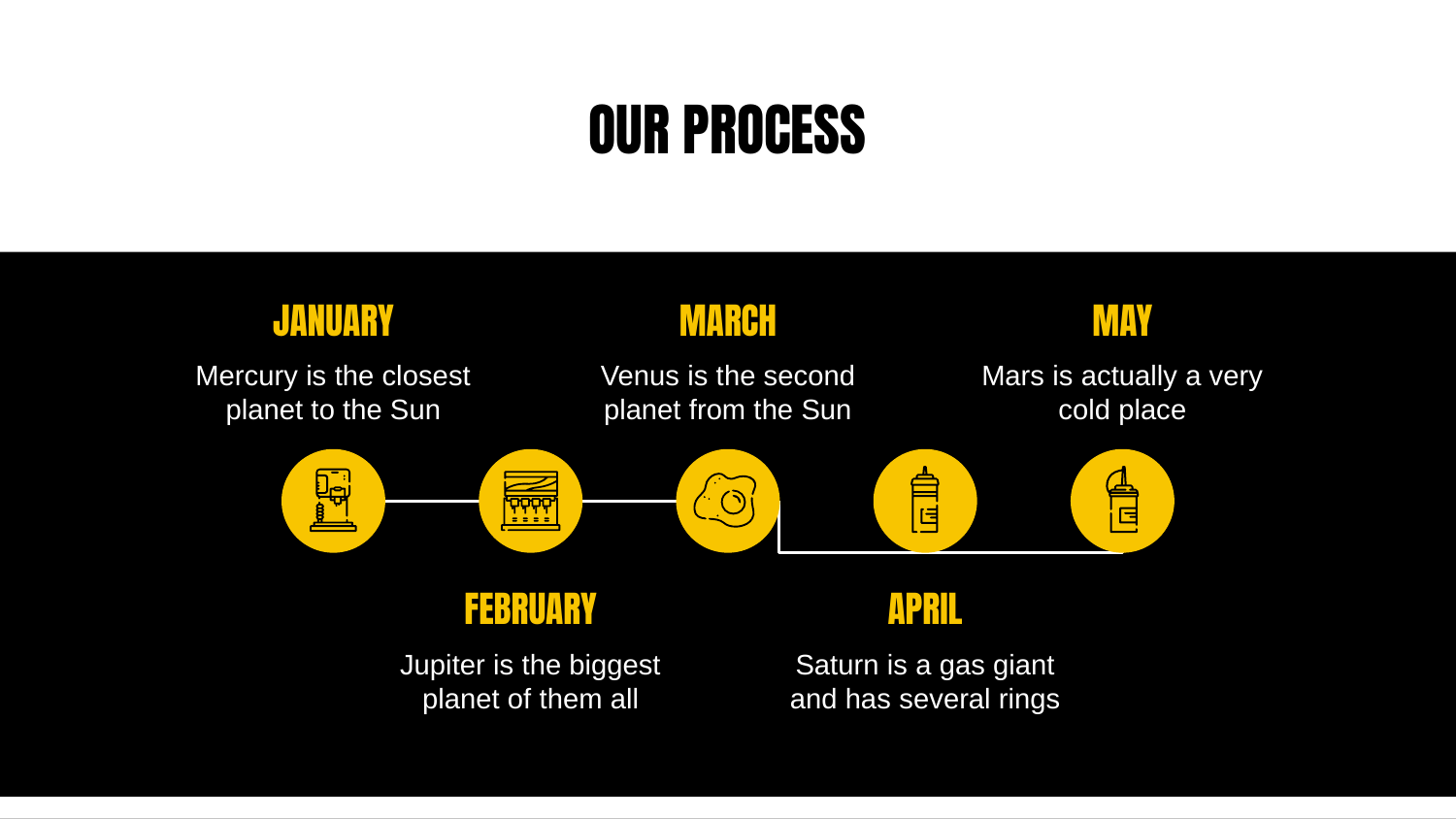

# OUR PROCESS
JANUARY
MARCH
MAY
Mercury is the closest planet to the Sun
Venus is the second planet from the Sun
Mars is actually a very cold place

FEBRUARY
APRIL
Jupiter is the biggest planet of them all
Saturn is a gas giant and has several rings